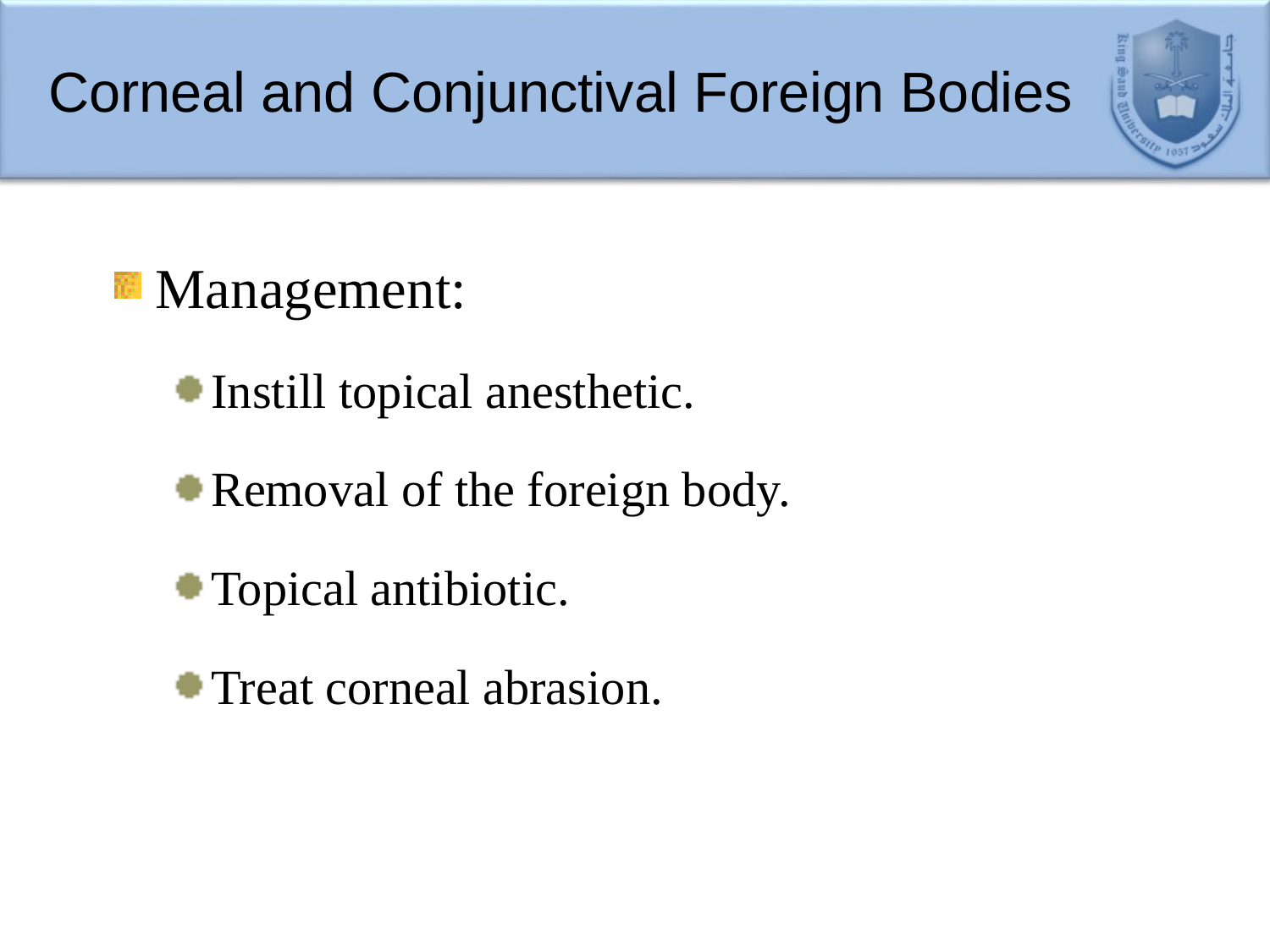

# Corneal and Conjunctival Foreign Bodies
Management:
Instill topical anesthetic.
Removal of the foreign body.
Topical antibiotic.
Treat corneal abrasion.